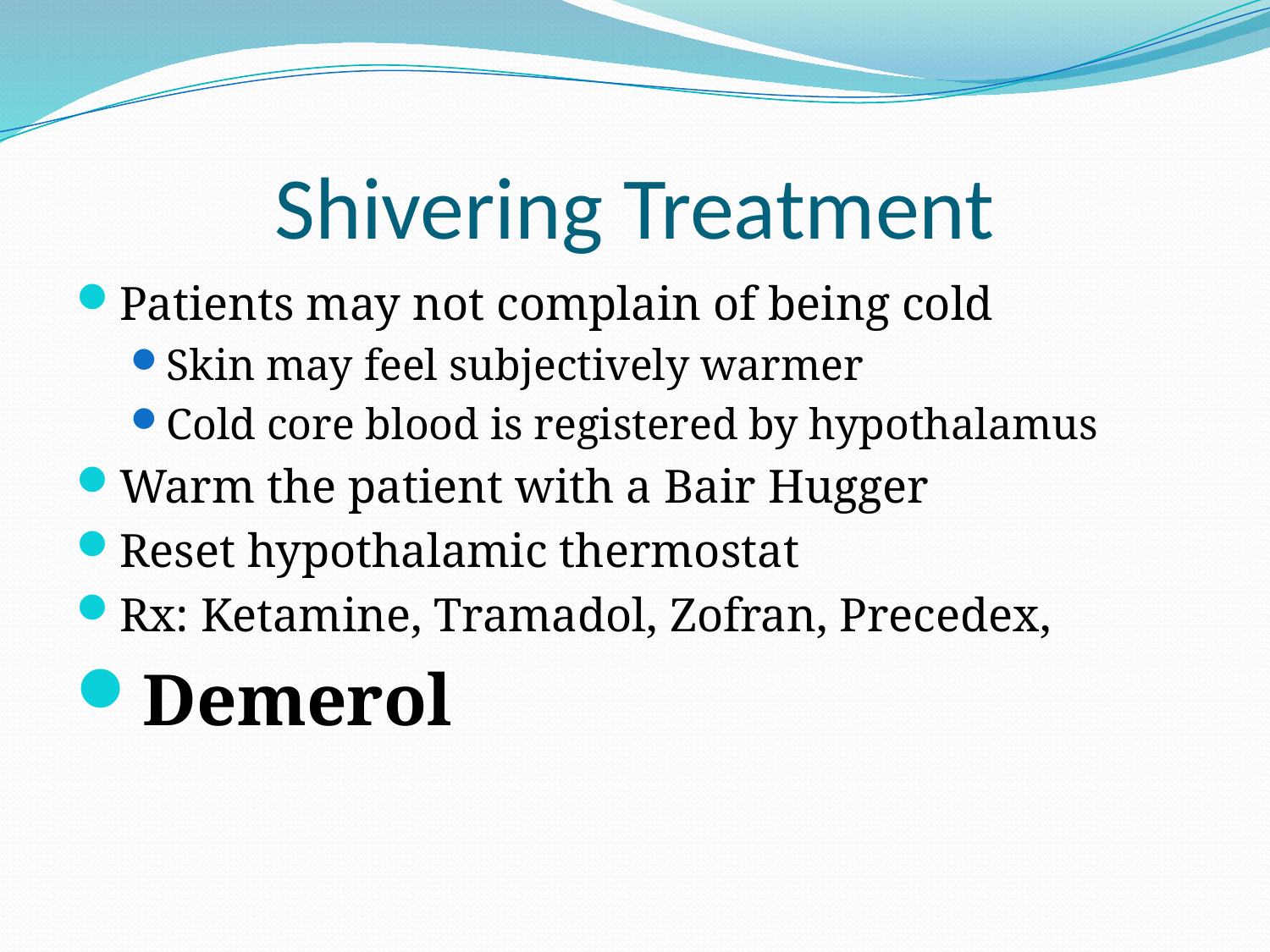

# Shivering Treatment
Patients may not complain of being cold
Skin may feel subjectively warmer
Cold core blood is registered by hypothalamus
Warm the patient with a Bair Hugger
Reset hypothalamic thermostat
Rx: Ketamine, Tramadol, Zofran, Precedex,
Demerol